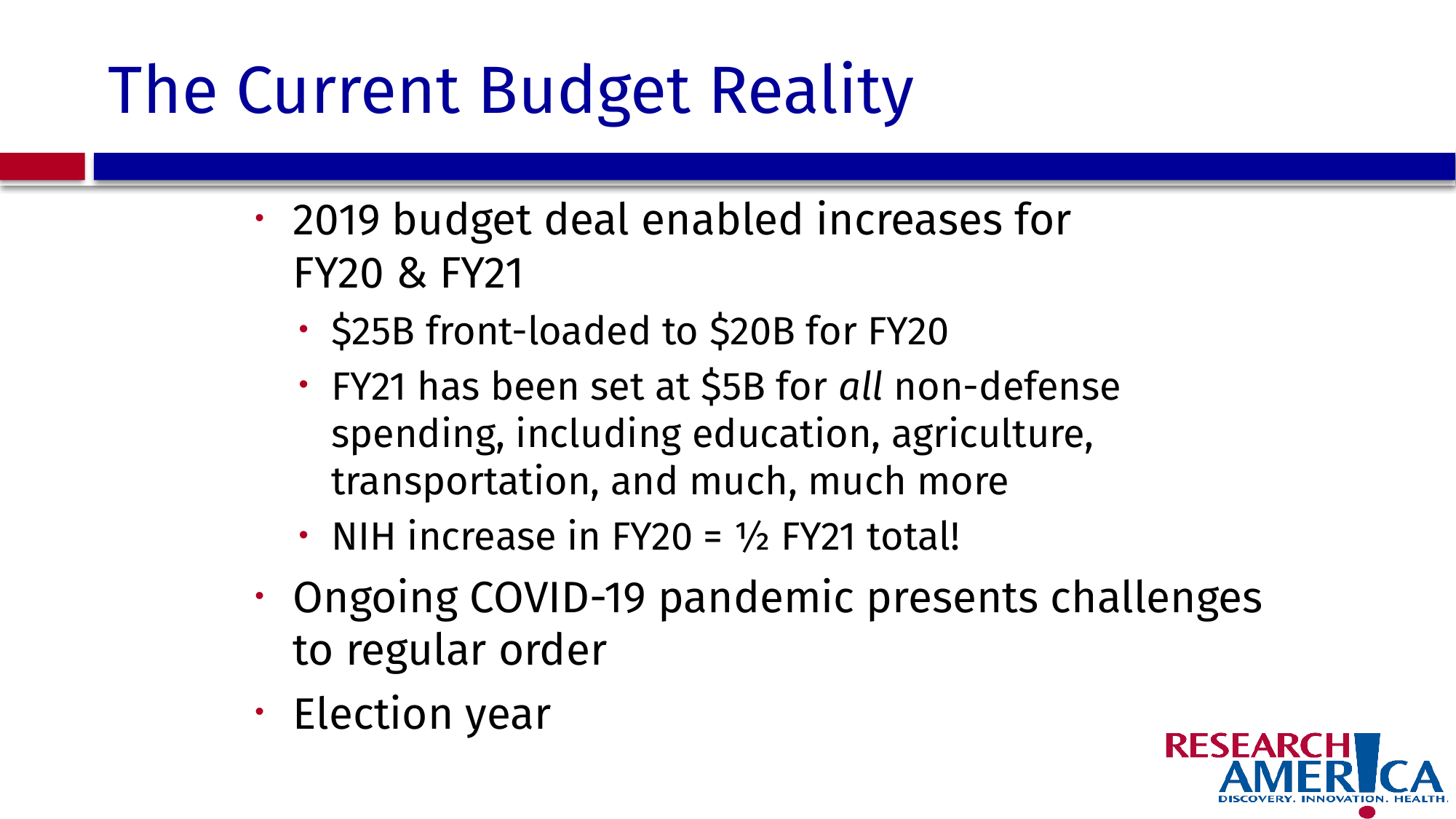

# The Current Budget Reality
2019 budget deal enabled increases for
FY20 & FY21
$25B front-loaded to $20B for FY20
FY21 has been set at $5B for all non-defense spending, including education, agriculture, transportation, and much, much more
NIH increase in FY20 = ½ FY21 total!
Ongoing COVID-19 pandemic presents challenges to regular order
Election year